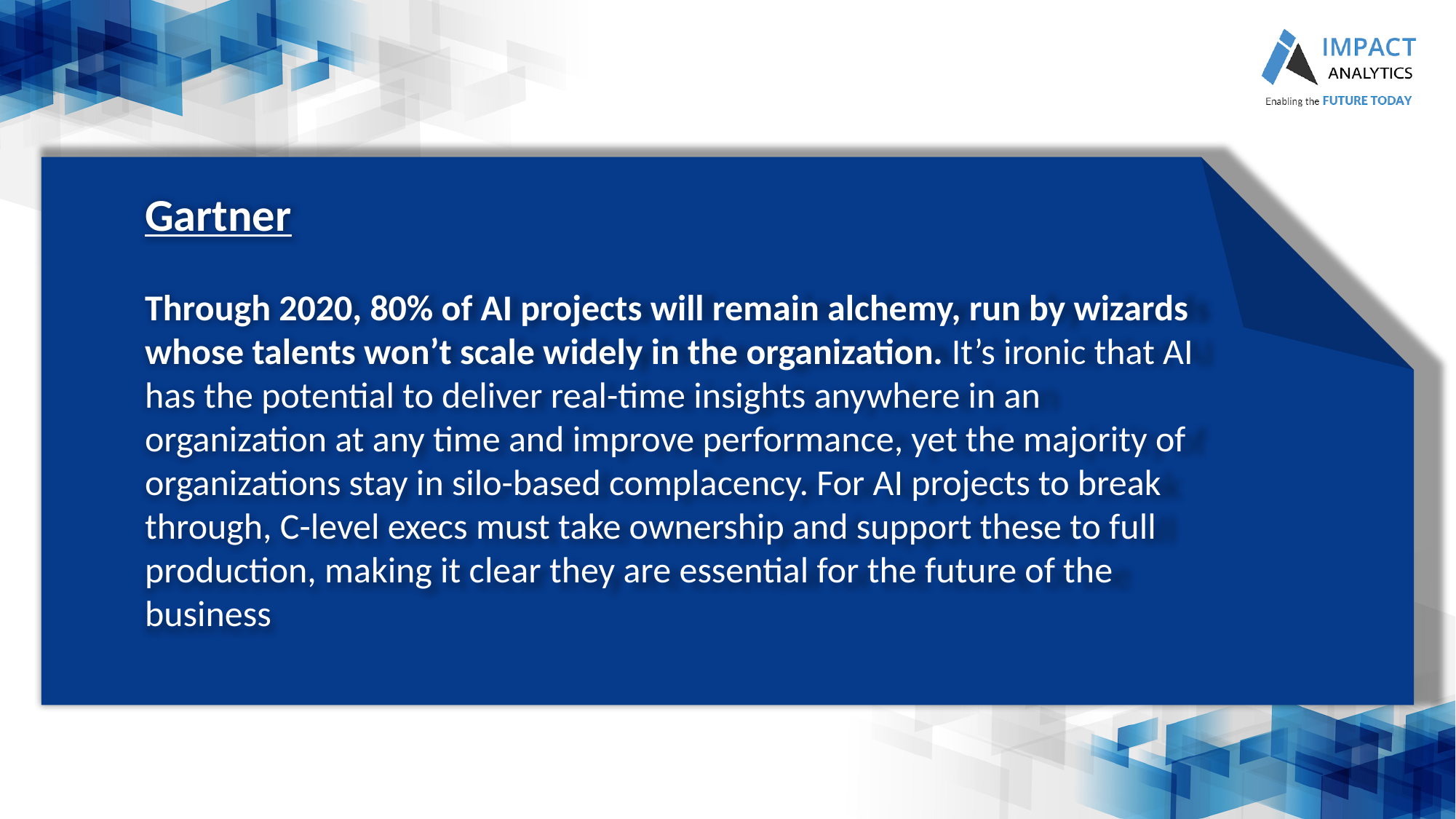

Gartner

Through 2020, 80% of AI projects will remain alchemy, run by wizards whose talents won’t scale widely in the organization. It’s ironic that AI has the potential to deliver real-time insights anywhere in an organization at any time and improve performance, yet the majority of organizations stay in silo-based complacency. For AI projects to break through, C-level execs must take ownership and support these to full production, making it clear they are essential for the future of the business